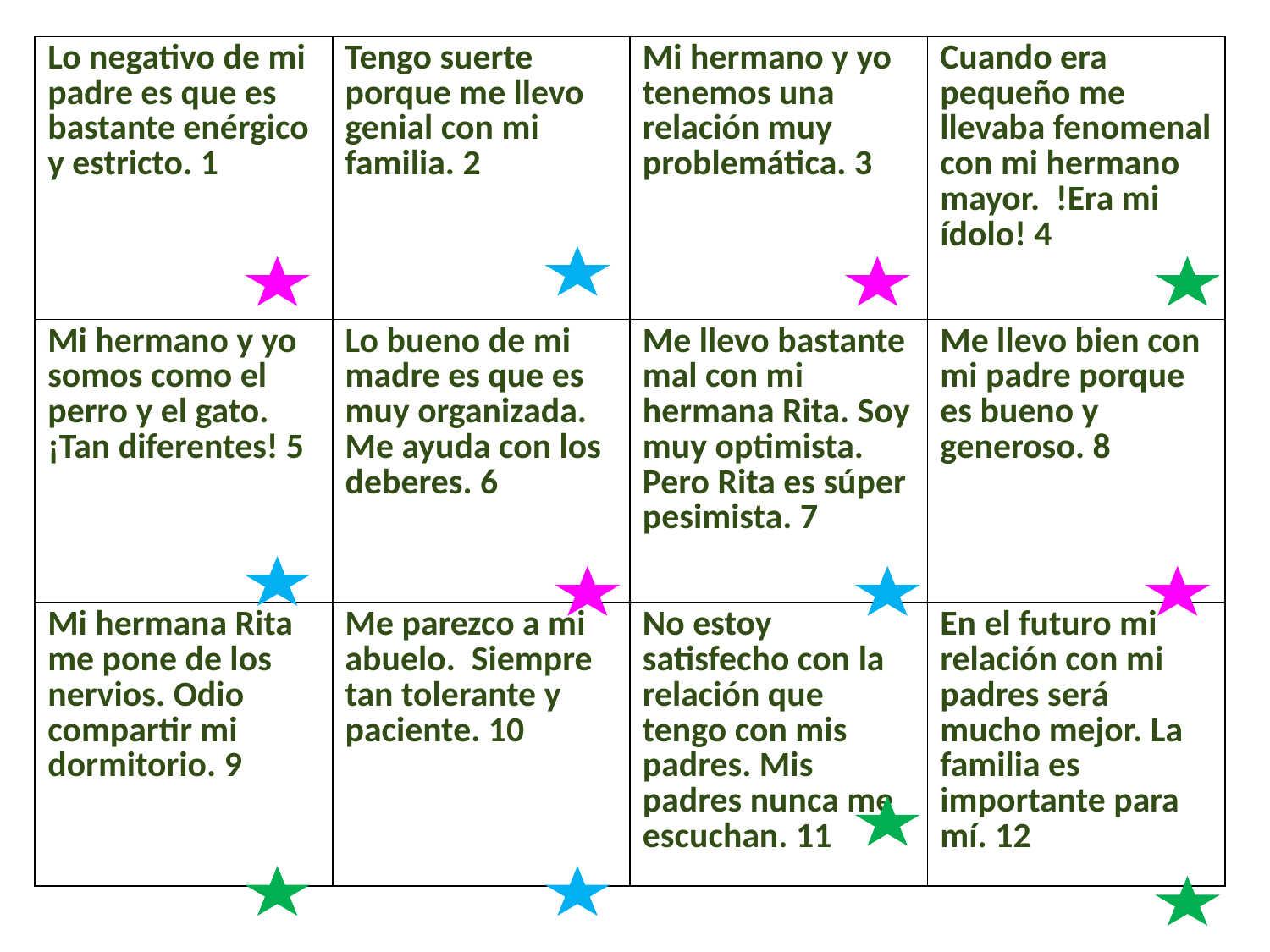

| Lo negativo de mi padre es que es bastante enérgico y estricto. 1 | Tengo suerte porque me llevo genial con mi familia. 2 | Mi hermano y yo tenemos una relación muy problemática. 3 | Cuando era pequeño me llevaba fenomenal con mi hermano mayor. !Era mi ídolo! 4 |
| --- | --- | --- | --- |
| Mi hermano y yo somos como el perro y el gato. ¡Tan diferentes! 5 | Lo bueno de mi madre es que es muy organizada. Me ayuda con los deberes. 6 | Me llevo bastante mal con mi hermana Rita. Soy muy optimista. Pero Rita es súper pesimista. 7 | Me llevo bien con mi padre porque es bueno y generoso. 8 |
| Mi hermana Rita me pone de los nervios. Odio compartir mi dormitorio. 9 | Me parezco a mi abuelo. Siempre tan tolerante y paciente. 10 | No estoy satisfecho con la relación que tengo con mis padres. Mis padres nunca me escuchan. 11 | En el futuro mi relación con mi padres será mucho mejor. La familia es importante para mí. 12 |